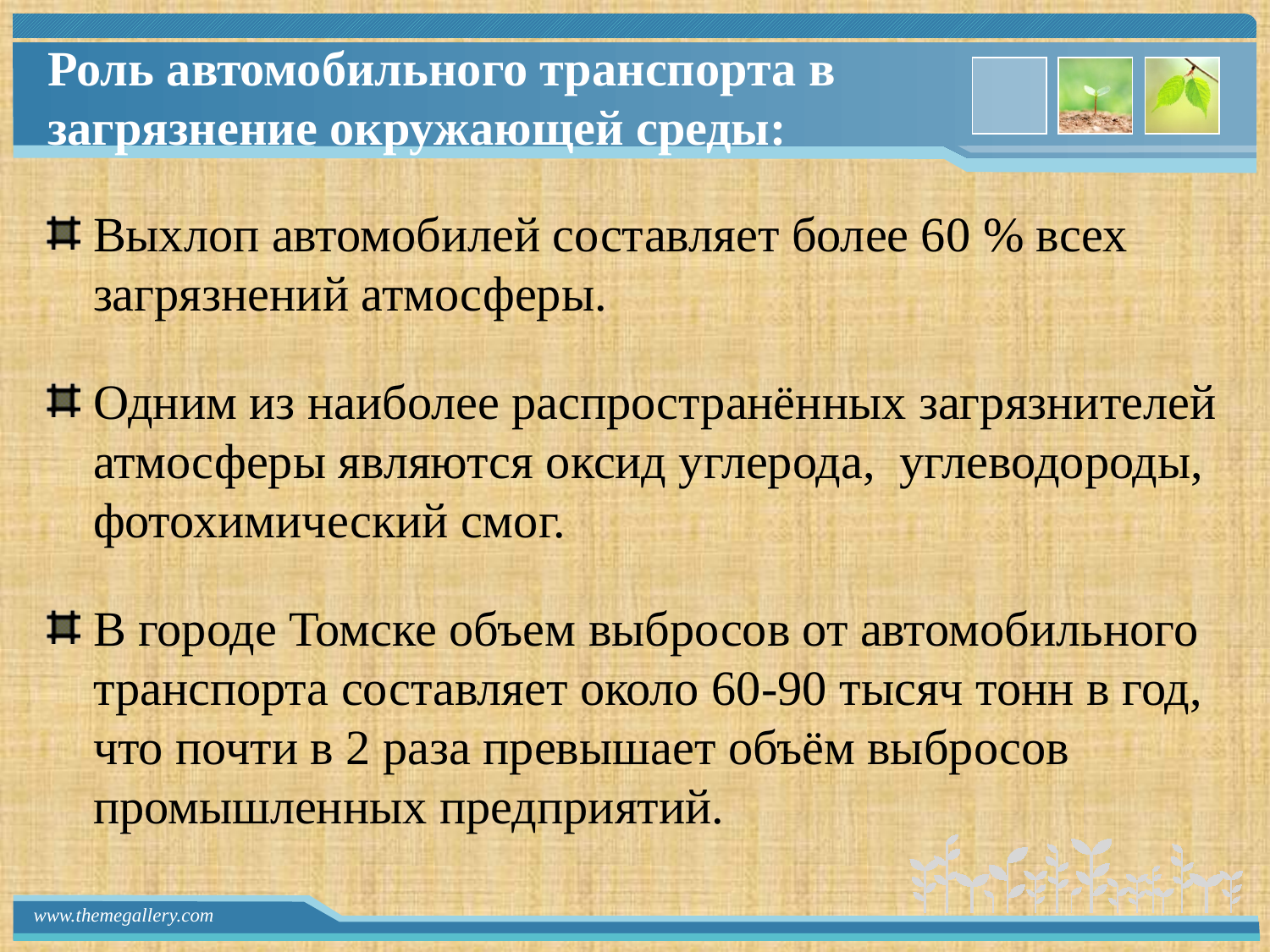

# Роль автомобильного транспорта в загрязнение окружающей среды:
Выхлоп автомобилей составляет более 60 % всех загрязнений атмосферы.

Одним из наиболее распространённых загрязнителей атмосферы являются оксид углерода,  углеводороды, фотохимический смог.

В городе Томске объем выбросов от автомобильного транспорта составляет около 60-90 тысяч тонн в год, что почти в 2 раза превышает объём выбросов промышленных предприятий.